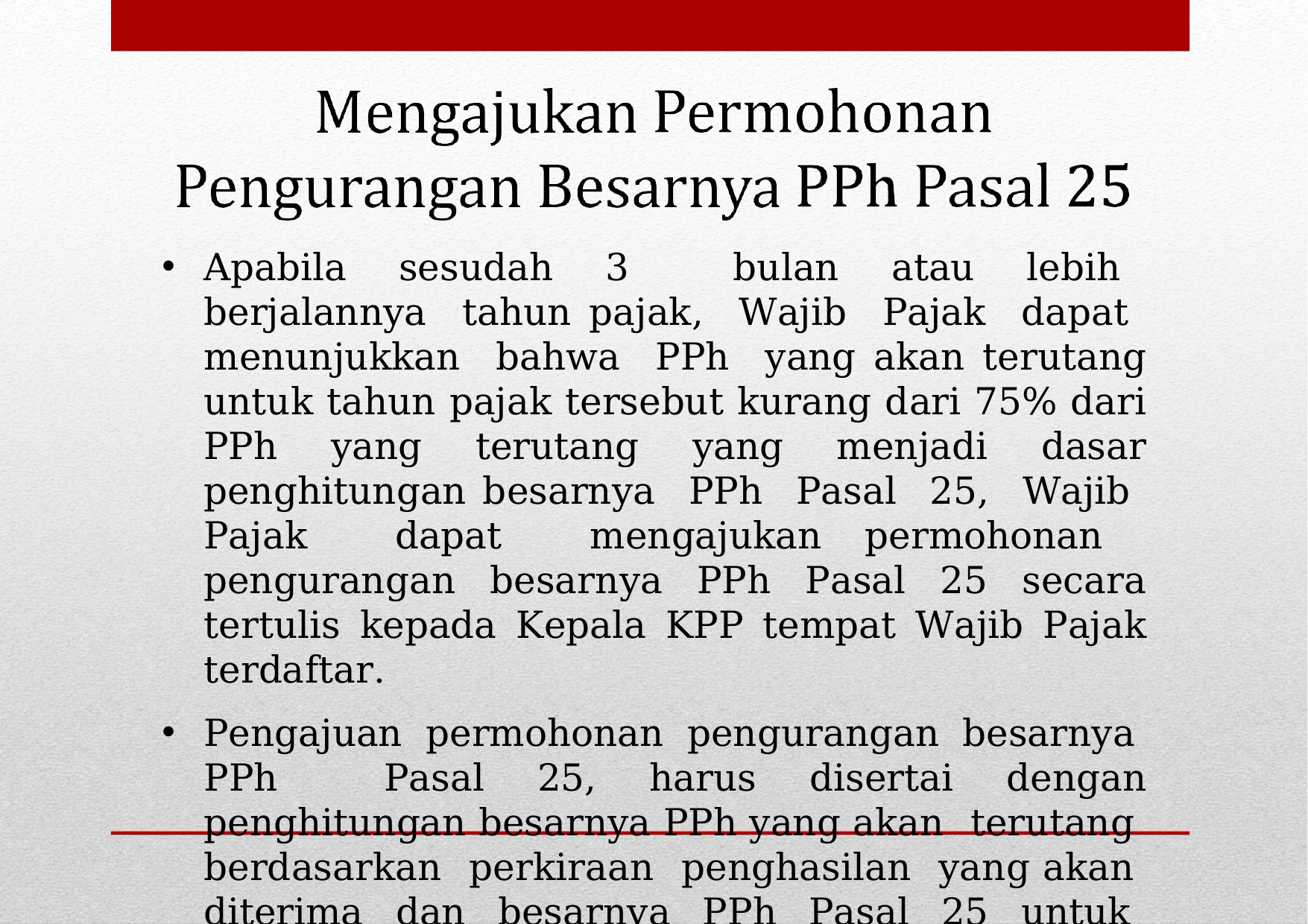

Apabila  sesudah  3    bulan  atau  lebih  berjalannya  tahun pajak,  Wajib  Pajak  dapat  menunjukkan  bahwa  PPh  yang akan terutang untuk tahun pajak tersebut kurang dari 75% dari PPh yang terutang yang menjadi dasar penghitungan besarnya  PPh  Pasal  25,  Wajib  Pajak  dapat  mengajukan permohonan  pengurangan  besarnya  PPh  Pasal  25  secara tertulis kepada Kepala KPP tempat Wajib Pajak terdaftar.
Pengajuan  permohonan  pengurangan  besarnya  PPh  Pasal 25, harus disertai dengan penghitungan besarnya PPh yang akan  terutang  berdasarkan  perkiraan  penghasilan  yang akan  diterima  dan  besarnya  PPh  Pasal  25  untuk  bulan- bulan yang tersisa dari tahun pajak yang bersangkutan.